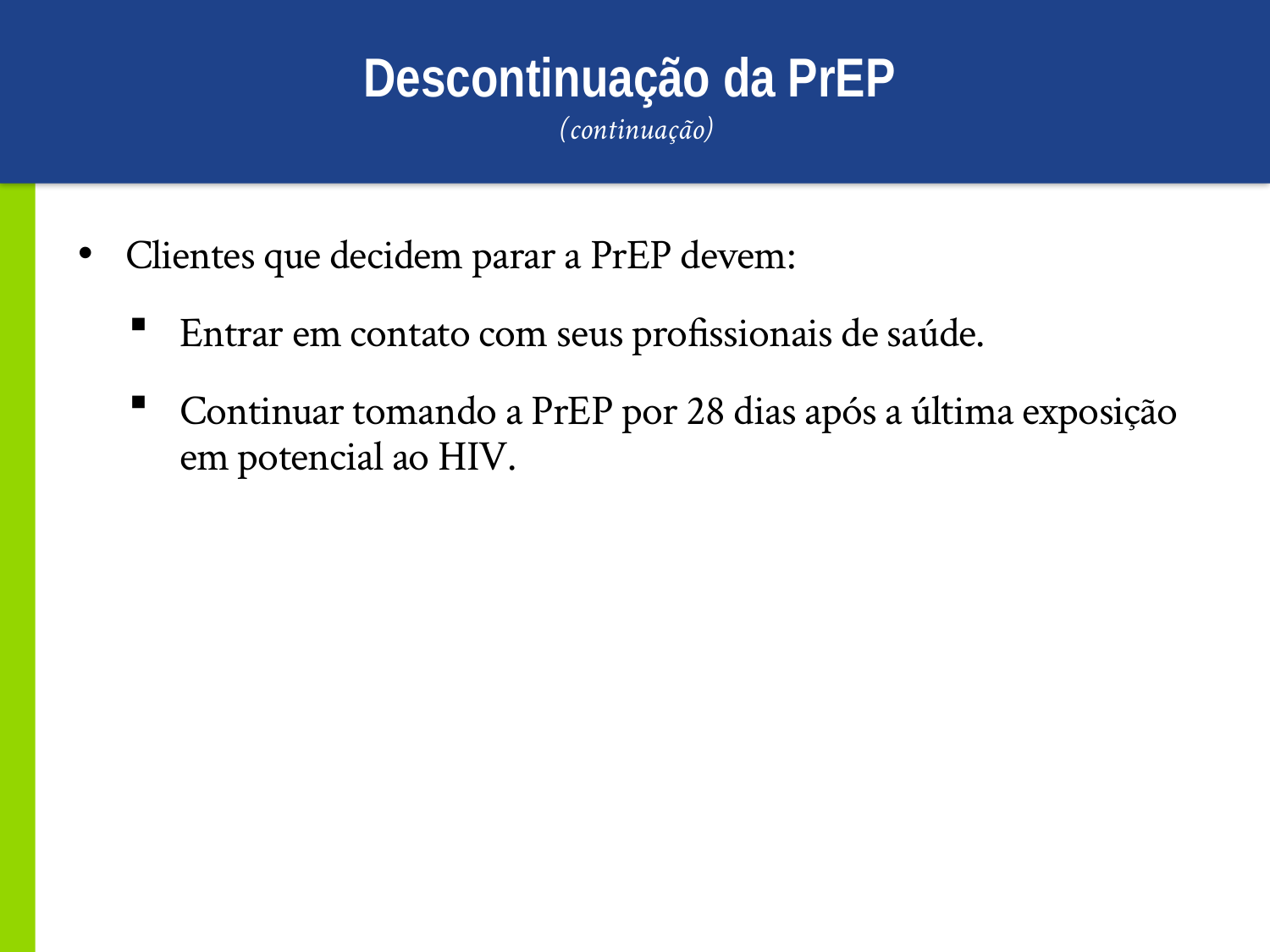

# Descontinuação da PrEP (continuação)
Clientes que decidem parar a PrEP devem:
Entrar em contato com seus profissionais de saúde.
Continuar tomando a PrEP por 28 dias após a última exposição em potencial ao HIV.